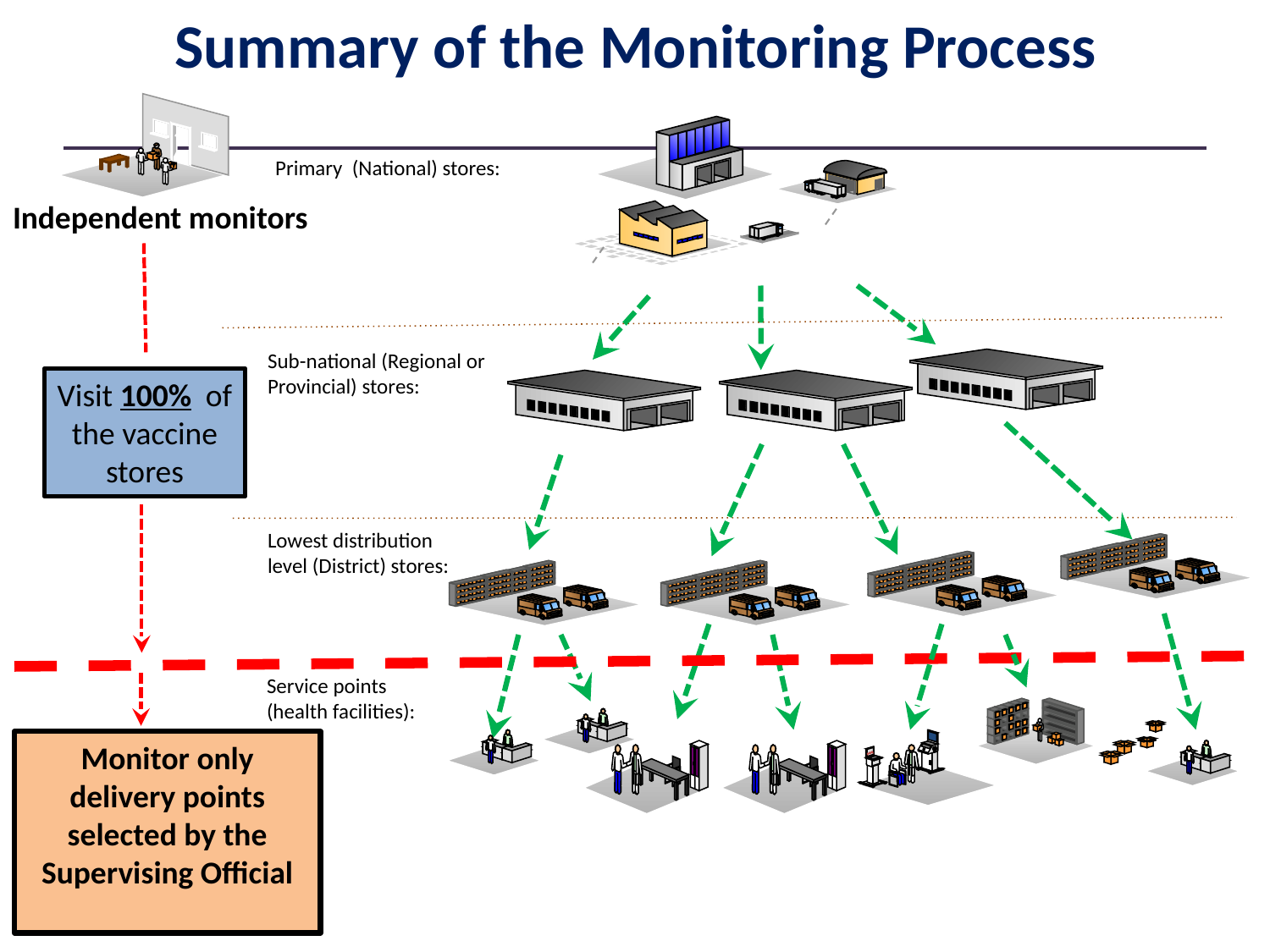

Summary of the Monitoring Process

Primary  (National) stores:

Independent monitors

Sub-national (Regional or Provincial) stores:

Visit 100%  of the vaccine stores

Lowest distribution level (District) stores:

Service points
(health facilities):

Monitor only delivery points selected by the Supervising Official

16